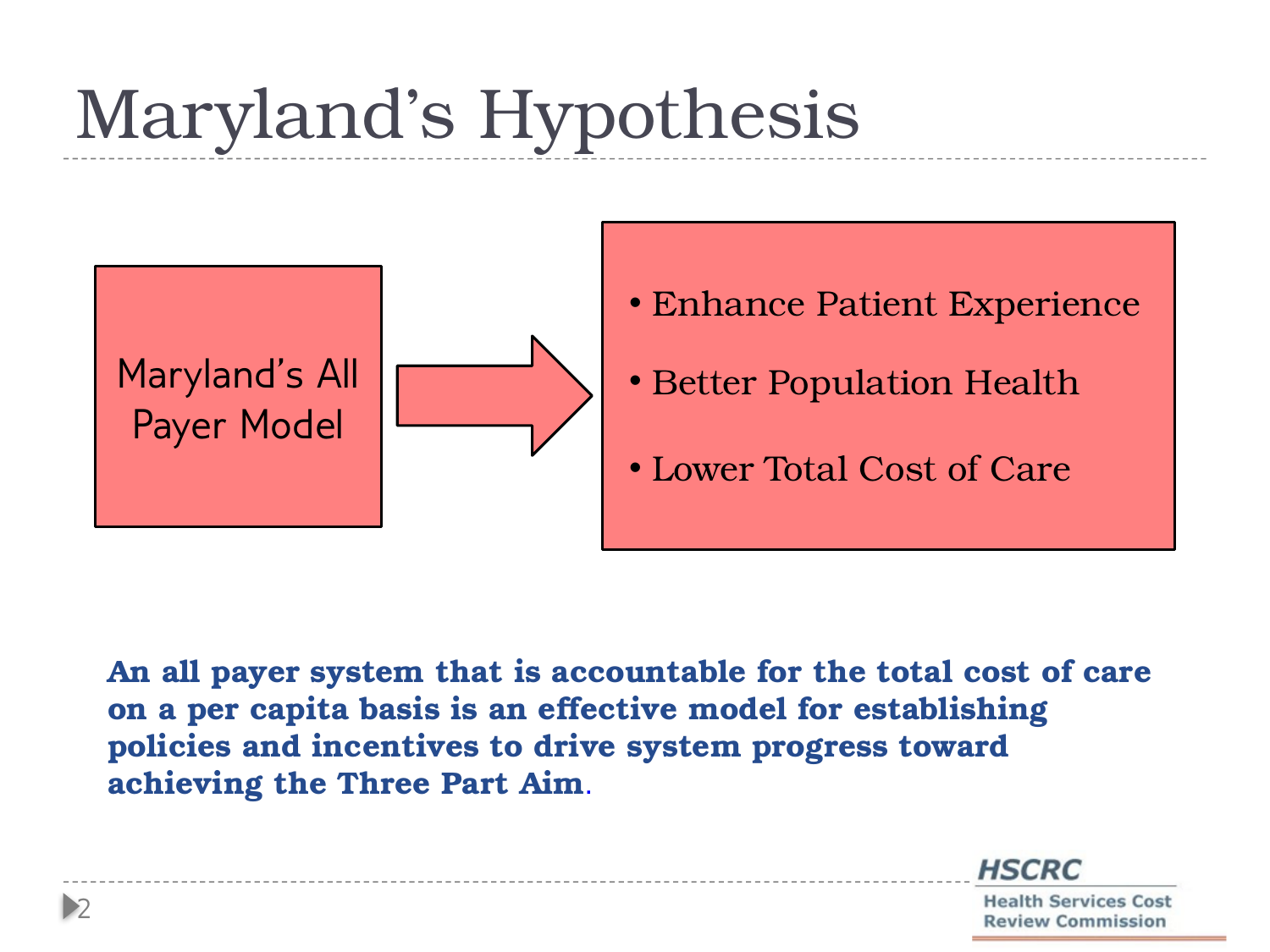

# Maryland’s Hypothesis

Maryland’s All Payer Model
 Enhance Patient Experience

 Better Population Health
 Lower Total Cost of Care
An all payer system that is accountable for the total cost of care on a per capita basis is an effective model for establishing policies and incentives to drive system progress toward achieving the Three Part Aim.